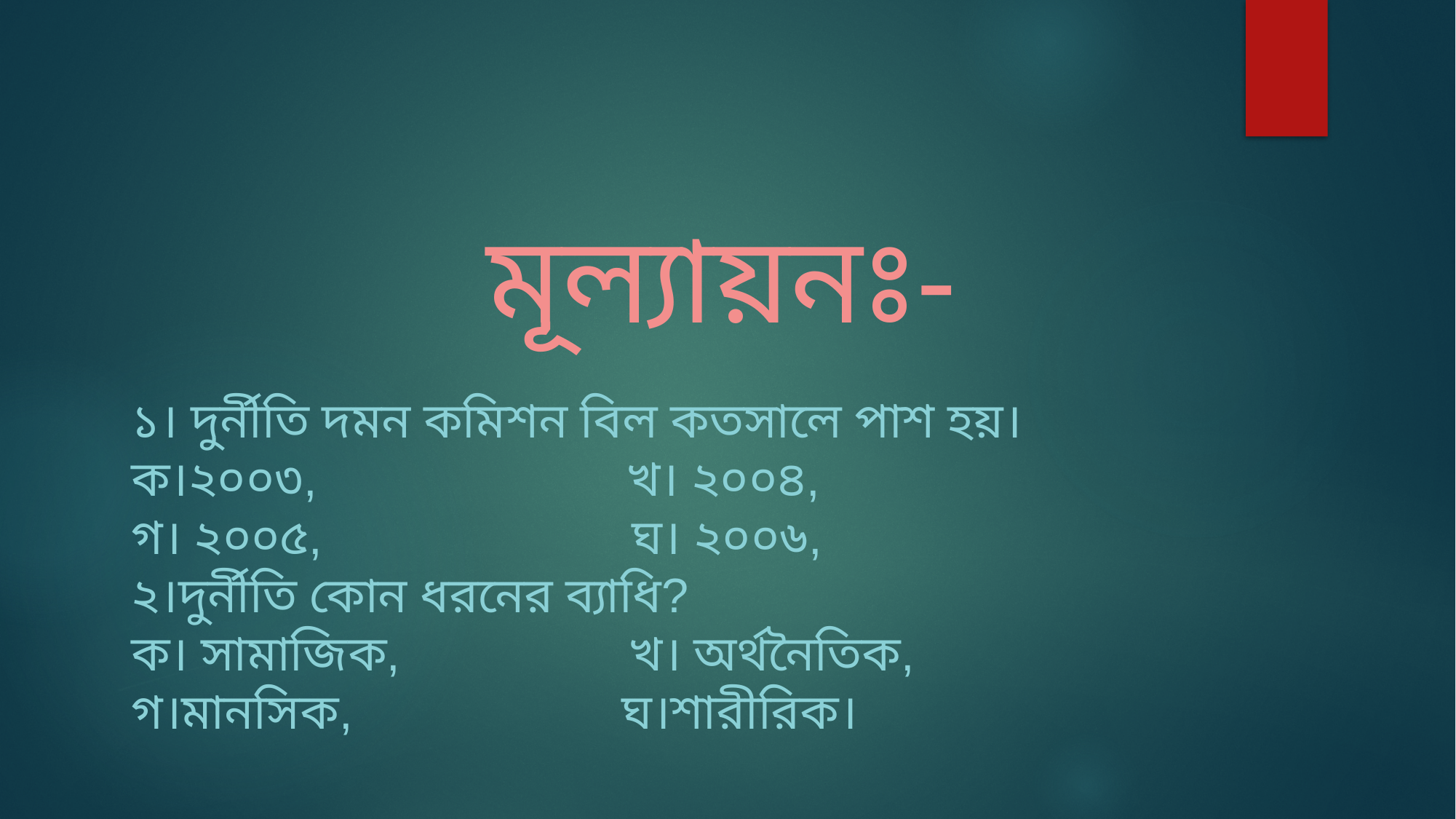

মূল্যায়নঃ-
১। দুর্নীতি দমন কমিশন বিল কতসালে পাশ হয়।
ক।২০০৩,                       খ। ২০০৪,
গ। ২০০৫,                       ঘ। ২০০৬,
২।দুর্নীতি কোন ধরনের ব্যাধি?
ক। সামাজিক,                 খ। অর্থনৈতিক,
গ।মানসিক,                    ঘ।শারীরিক।